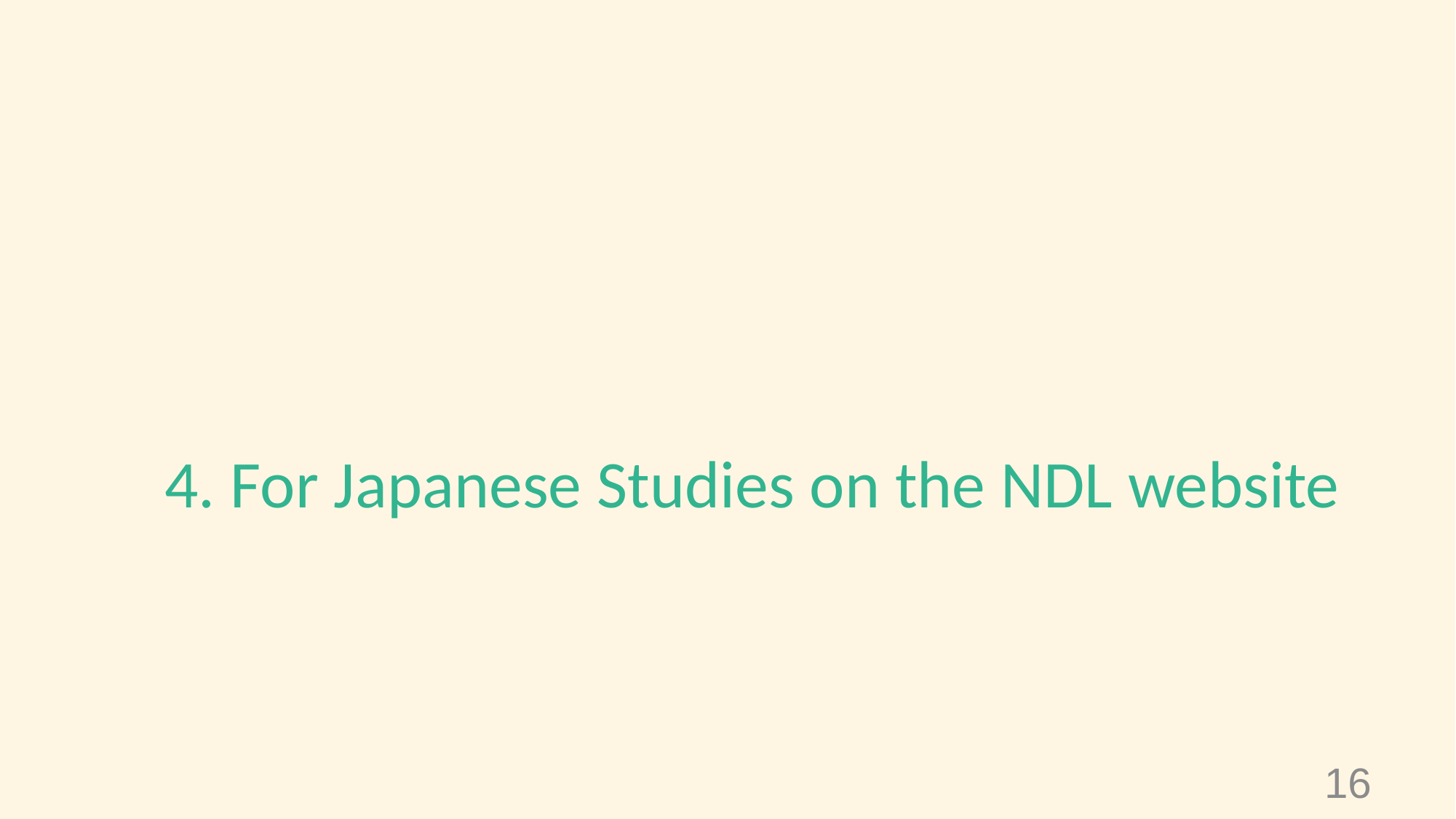

4. For Japanese Studies on the NDL website
#
16